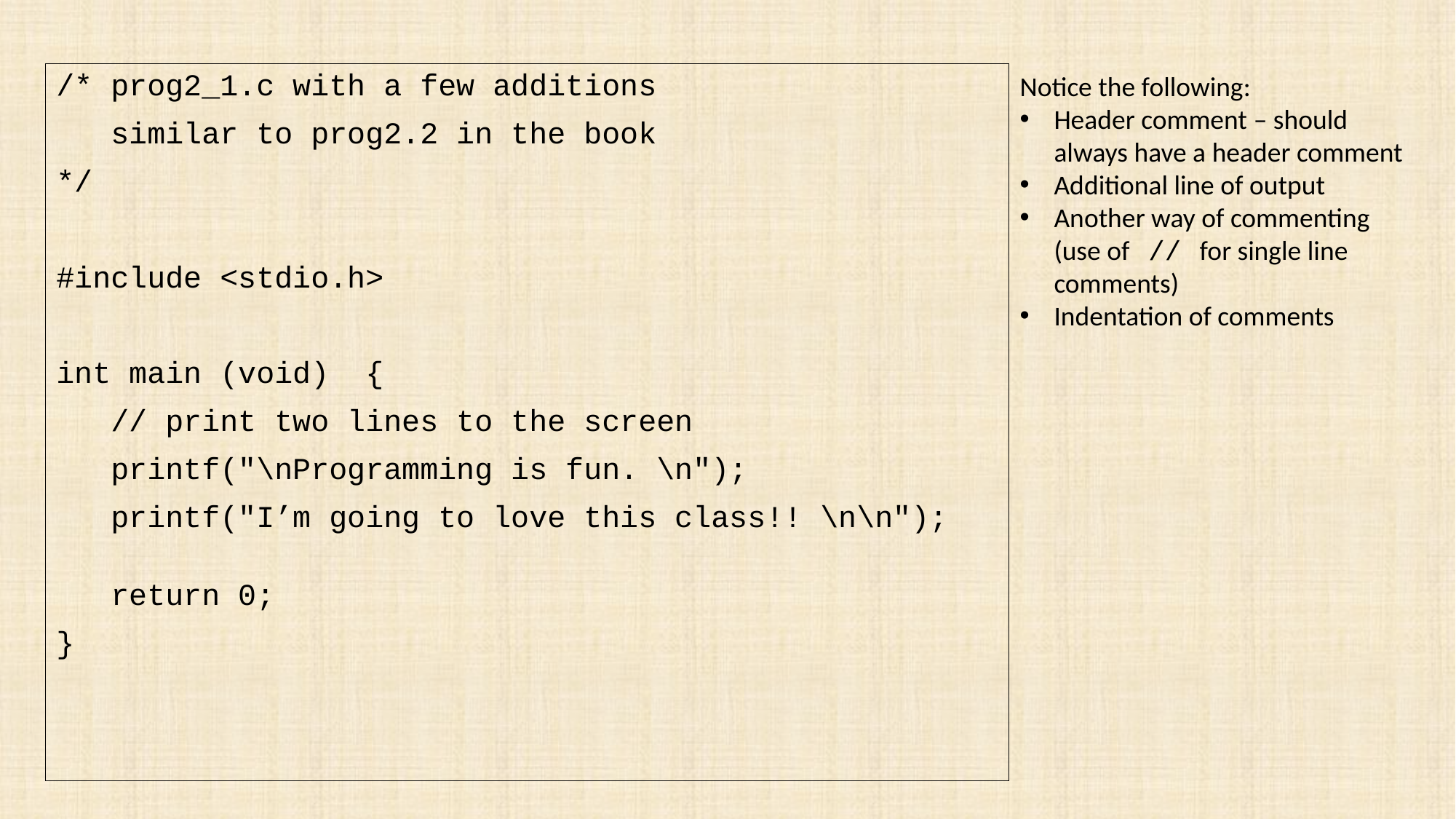

/* prog2_1.c with a few additions
   similar to prog2.2 in the book
*/

#include <stdio.h>

int main (void)  {
   // print two lines to the screen
   printf("\nProgramming is fun. \n");
   printf("I’m going to love this class!! \n\n");

   return 0;
}
Notice the following:
Header comment – should always have a header comment
Additional line of output
Another way of commenting (use of   //   for single line comments)
Indentation of comments